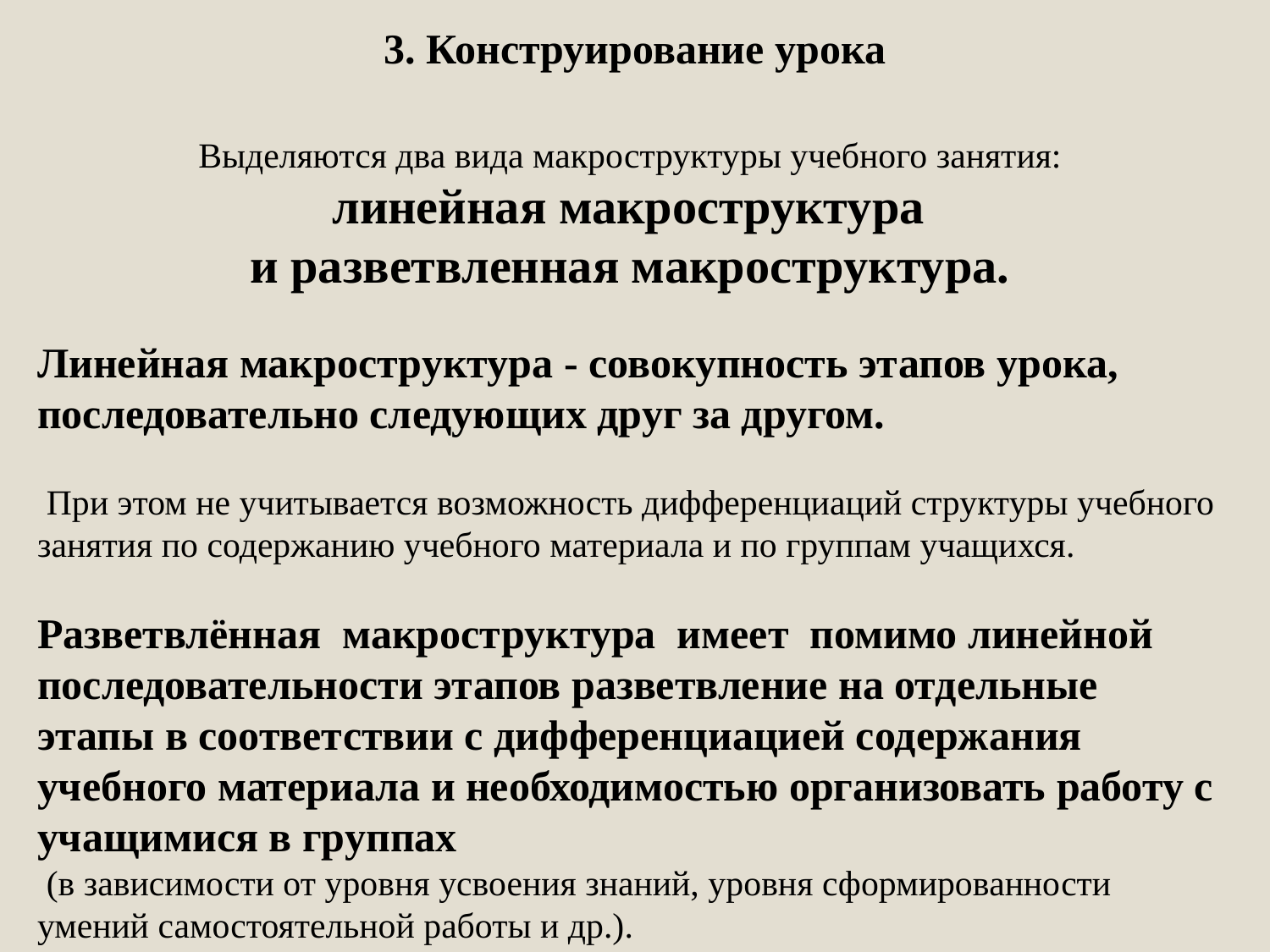

# 3. Конструирование урока
Выделяются два вида макроструктуры учебного занятия:
 линейная макроструктура
и разветвленная макроструктура.

Линейная макроструктура - совокупность этапов урока, последовательно следующих друг за другом.

 При этом не учитывается возможность дифференциаций структуры учебного занятия по содержанию учебного материала и по группам учащихся.

Разветвлённая  макроструктура  имеет  помимо линейной последовательности этапов разветвление на отдельные этапы в соответствии с дифференциацией содержания учебного материала и необходимостью организовать работу с учащимися в группах
 (в зависимости от уровня усвоения знаний, уровня сформированности умений самостоятельной работы и др.).